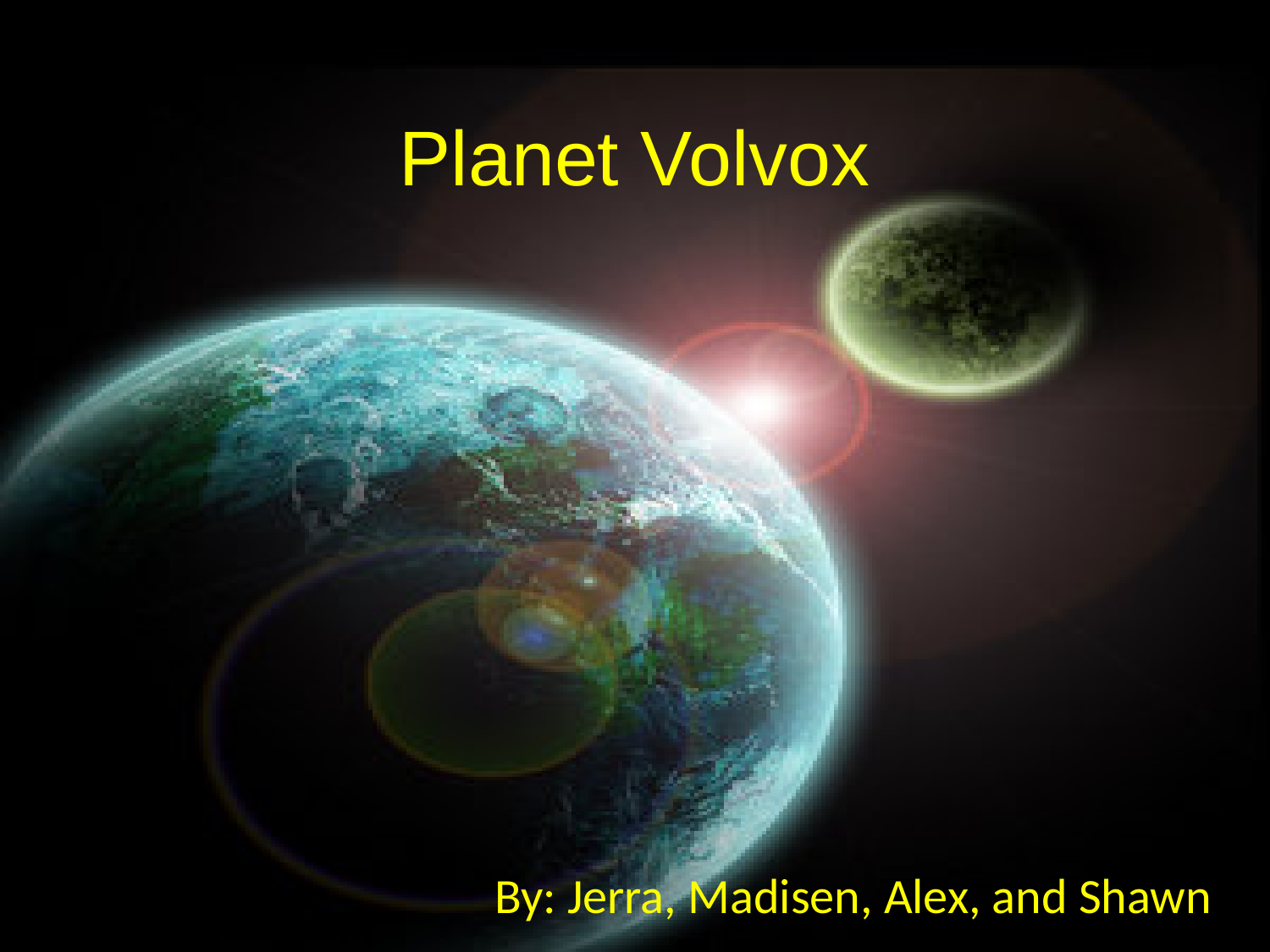

# Planet Volvox
By: Jerra, Madisen, Alex, and Shawn